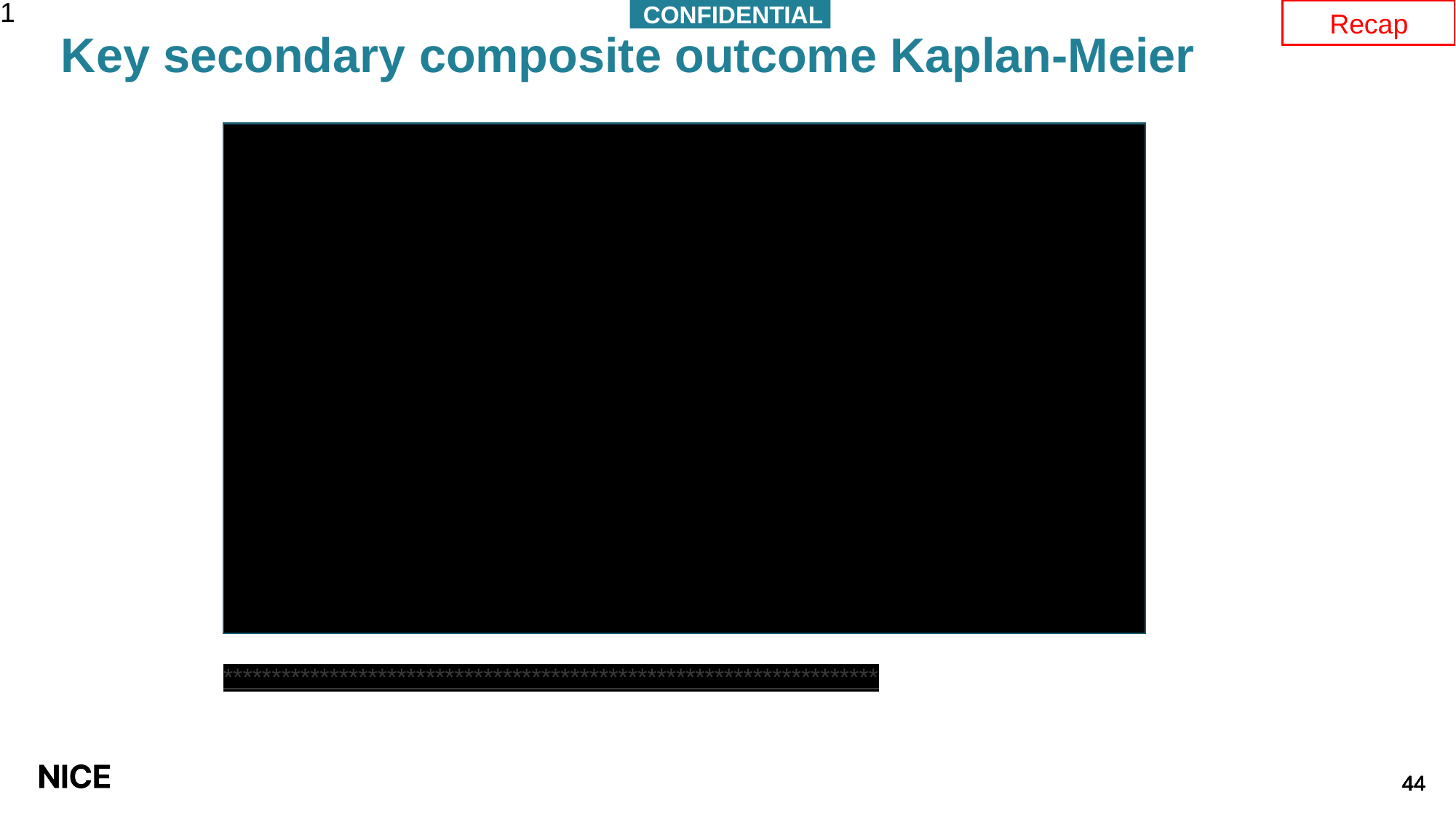

1
  CONFIDENTIAL
Recap
Key secondary composite outcome Kaplan-Meier

********************************************************************